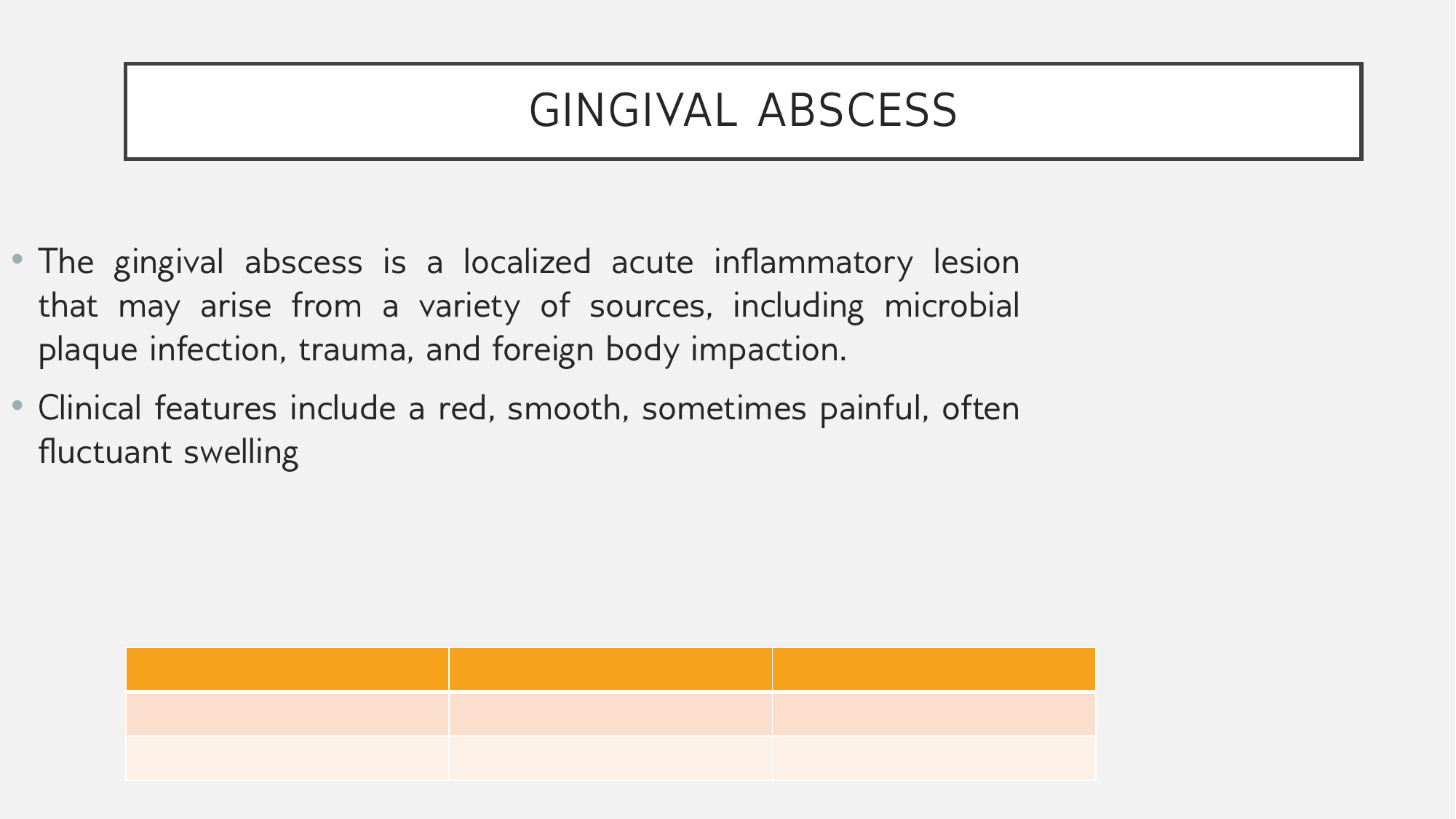

# Gingival abscess
The gingival abscess is a localized acute inflammatory lesion that may arise from a variety of sources, including microbial plaque infection, trauma, and foreign body impaction.
Clinical features include a red, smooth, sometimes painful, often fluctuant swelling
|  |  |  |
| --- | --- | --- |
|  |  |  |
|  |  |  |